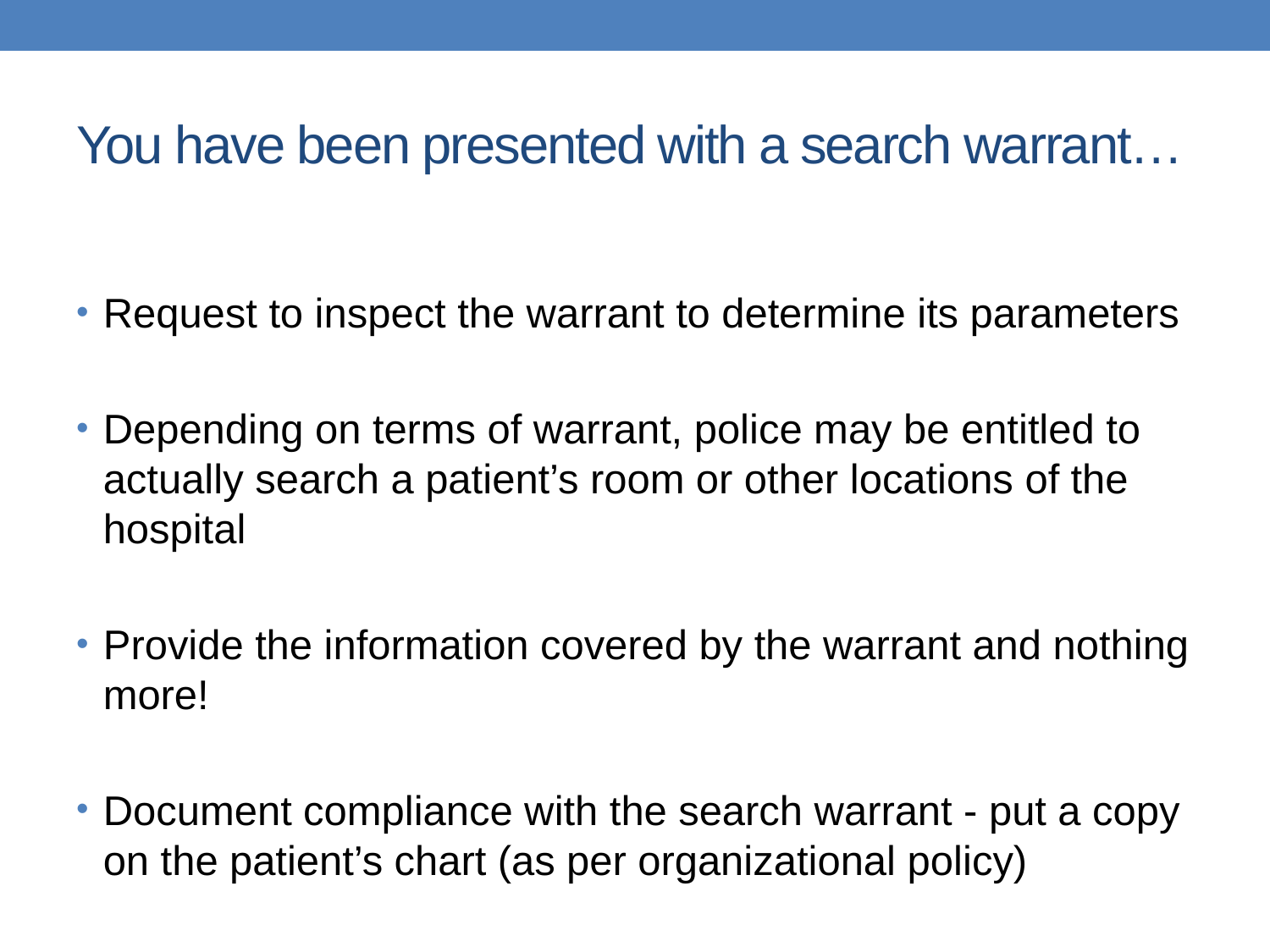

# You have been presented with a search warrant…

Request to inspect the warrant to determine its parameters

Depending on terms of warrant, police may be entitled to actually search a patient’s room or other locations of the hospital

Provide the information covered by the warrant and nothing more!

Document compliance with the search warrant - put a copy on the patient’s chart (as per organizational policy)